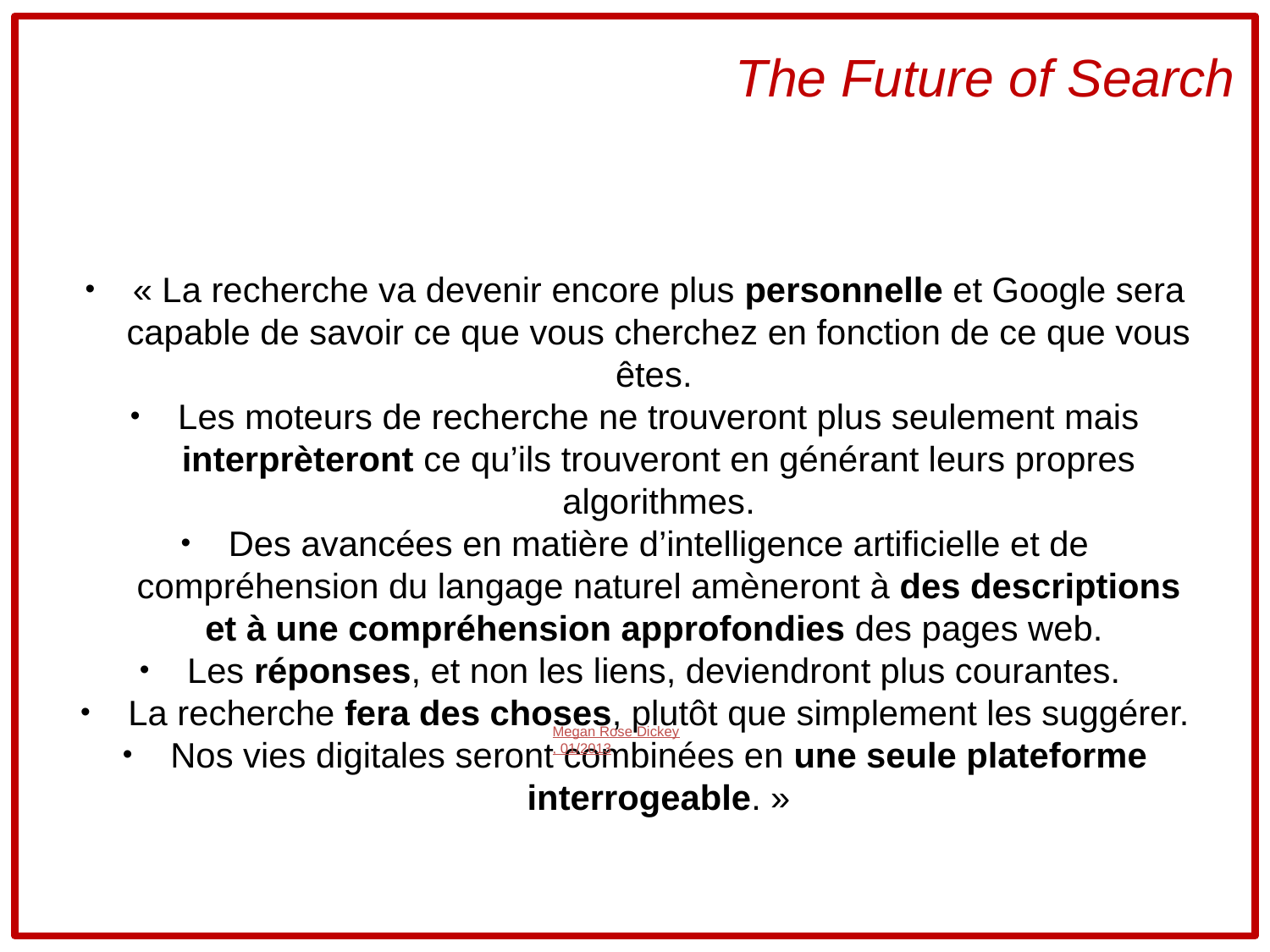

# The Future of Search

« La recherche va devenir encore plus personnelle et Google sera capable de savoir ce que vous cherchez en fonction de ce que vous êtes.
Les moteurs de recherche ne trouveront plus seulement mais interprèteront ce qu’ils trouveront en générant leurs propres algorithmes.
Des avancées en matière d’intelligence artificielle et de compréhension du langage naturel amèneront à des descriptions et à une compréhension approfondies des pages web.
Les réponses, et non les liens, deviendront plus courantes.
La recherche fera des choses, plutôt que simplement les suggérer.
Nos vies digitales seront combinées en une seule plateforme interrogeable. »
Megan Rose Dickey, 01/2013